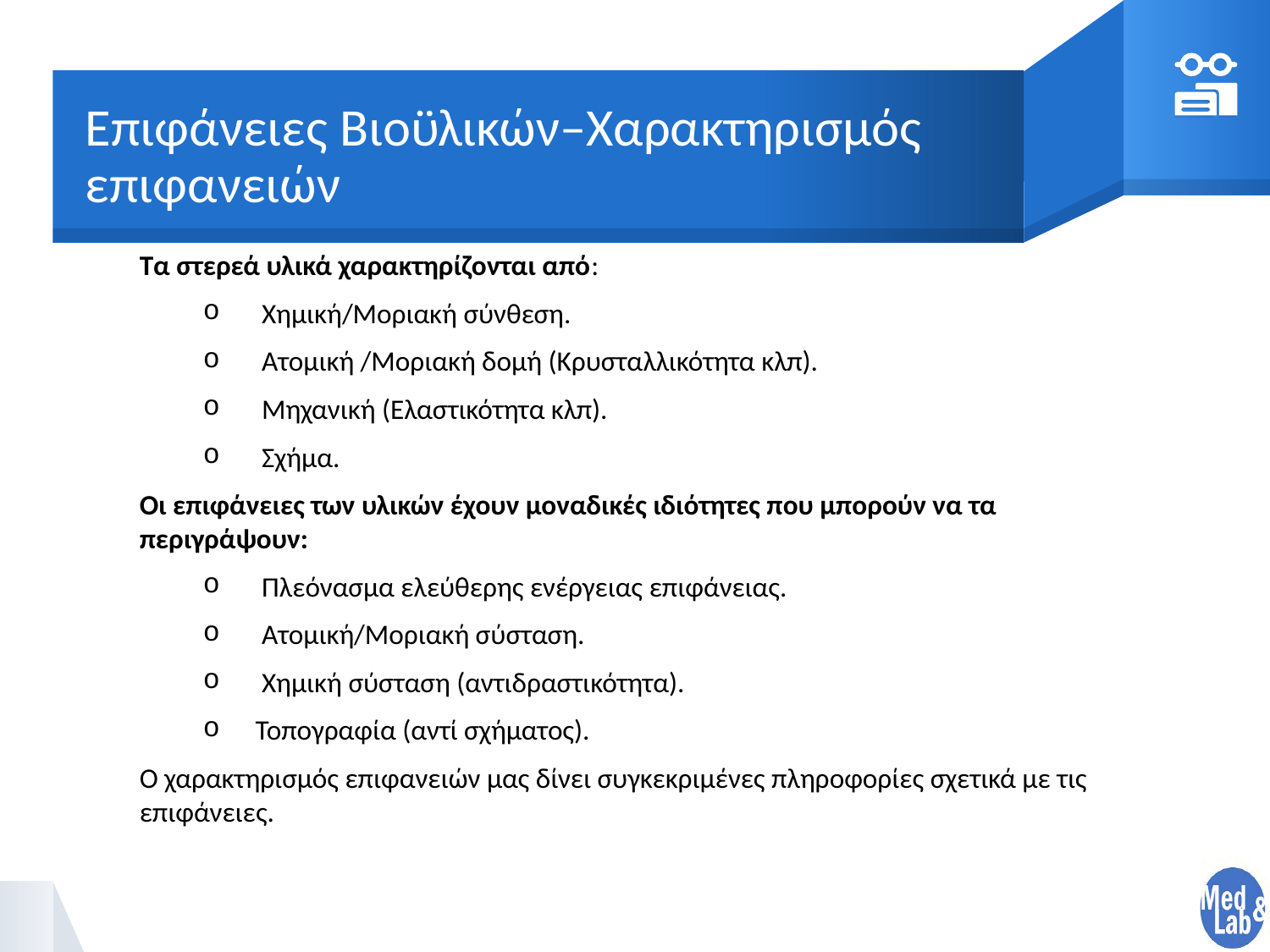

# Επιφάνειες Βιοϋλικών–Χαρακτηρισμός επιφανειών
Τα στερεά υλικά χαρακτηρίζονται από:
   Χημική/Μοριακή σύνθεση.
   Ατομική /Μοριακή δομή (Κρυσταλλικότητα κλπ).
   Μηχανική (Ελαστικότητα κλπ).
   Σχήμα.
Οι επιφάνειες των υλικών έχουν μοναδικές ιδιότητες που μπορούν να τα περιγράψουν:
   Πλεόνασμα ελεύθερης ενέργειας επιφάνειας.
   Ατομική/Μοριακή σύσταση.
   Χημική σύσταση (αντιδραστικότητα).
  Τοπογραφία (αντί σχήματος).
Ο χαρακτηρισμός επιφανειών μας δίνει συγκεκριμένες πληροφορίες σχετικά με τις επιφάνειες.